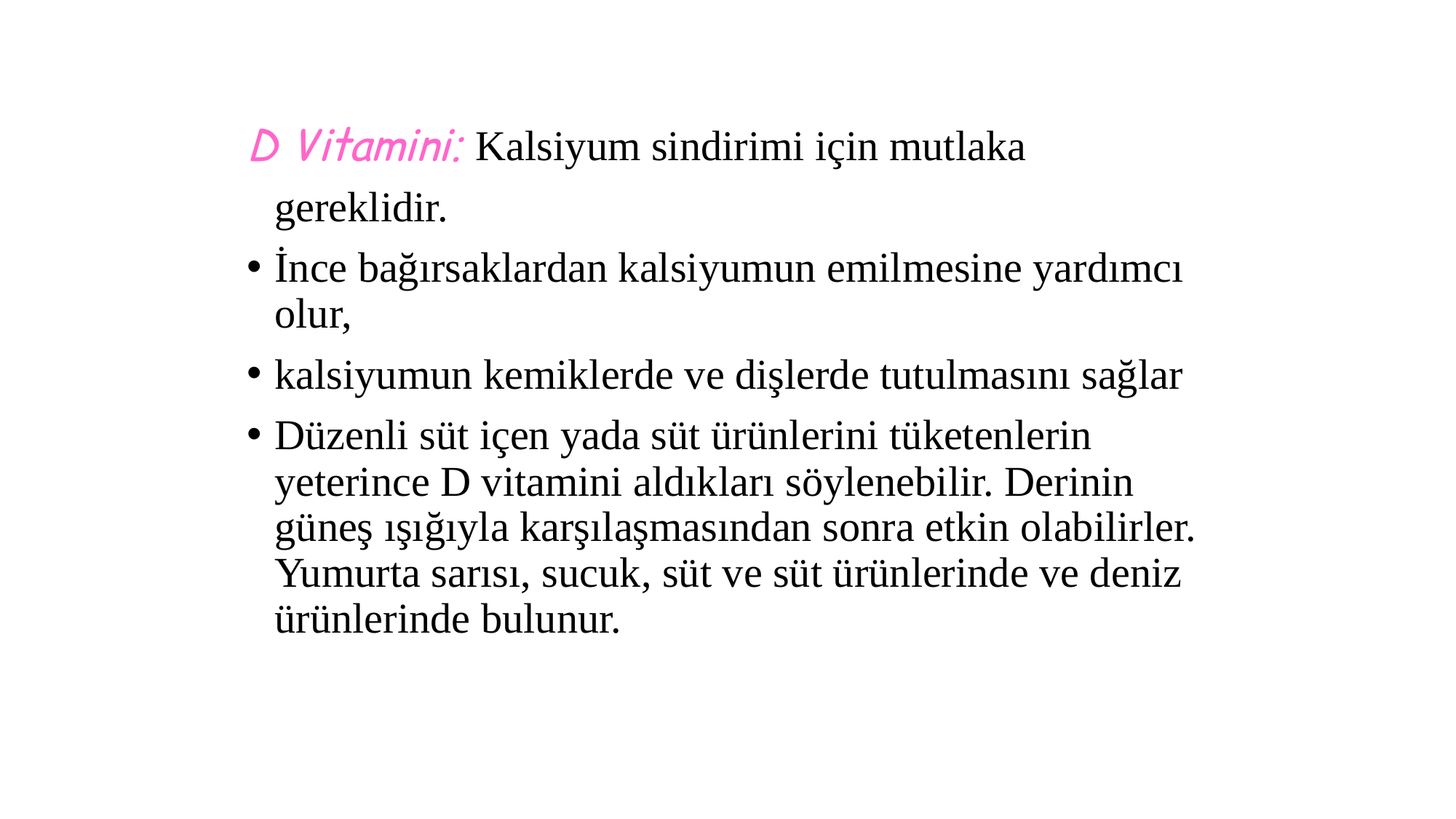

D Vitamini: Kalsiyum sindirimi için mutlaka gereklidir.
İnce bağırsaklardan kalsiyumun emilmesine yardımcı olur,
kalsiyumun kemiklerde ve dişlerde tutulmasını sağlar
Düzenli süt içen yada süt ürünlerini tüketenlerin yeterince D vitamini aldıkları söylenebilir. Derinin güneş ışığıyla karşılaşmasından sonra etkin olabilirler. Yumurta sarısı, sucuk, süt ve süt ürünlerinde ve deniz ürünlerinde bulunur.